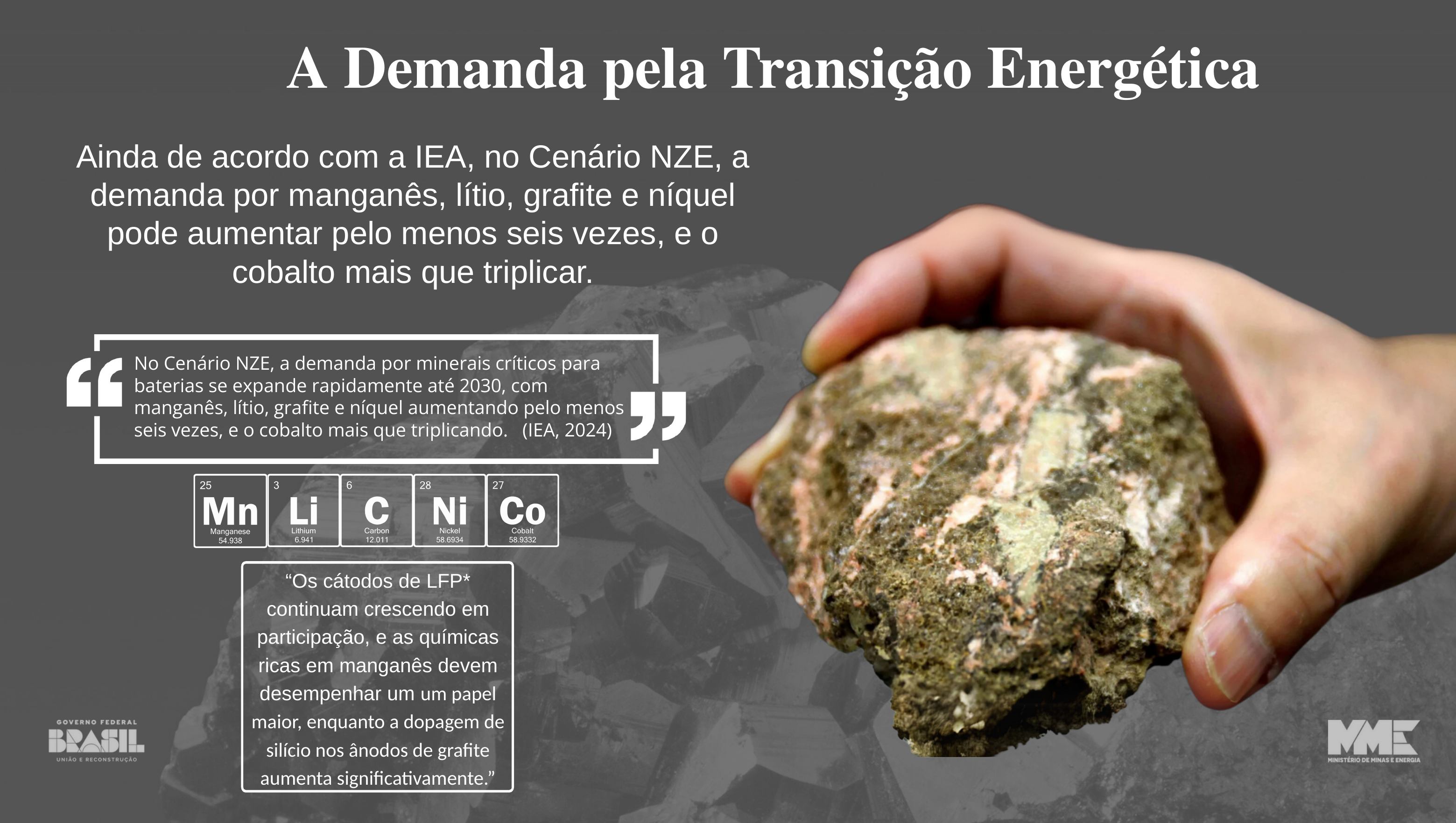

A Demanda pela Transição Energética

Ainda de acordo com a IEA, no Cenário NZE, a demanda por manganês, lítio, grafite e níquel pode aumentar pelo menos seis vezes, e o cobalto mais que triplicar.

No Cenário NZE, a demanda por minerais críticos para baterias se expande rapidamente até 2030, com manganês, lítio, grafite e níquel aumentando pelo menos seis vezes, e o cobalto mais que triplicando.   (IEA, 2024)

“Os cátodos de LFP* continuam crescendo em participação, e as químicas ricas em manganês devem desempenhar um um papel maior, enquanto a dopagem de silício nos ânodos de grafite aumenta significativamente.”